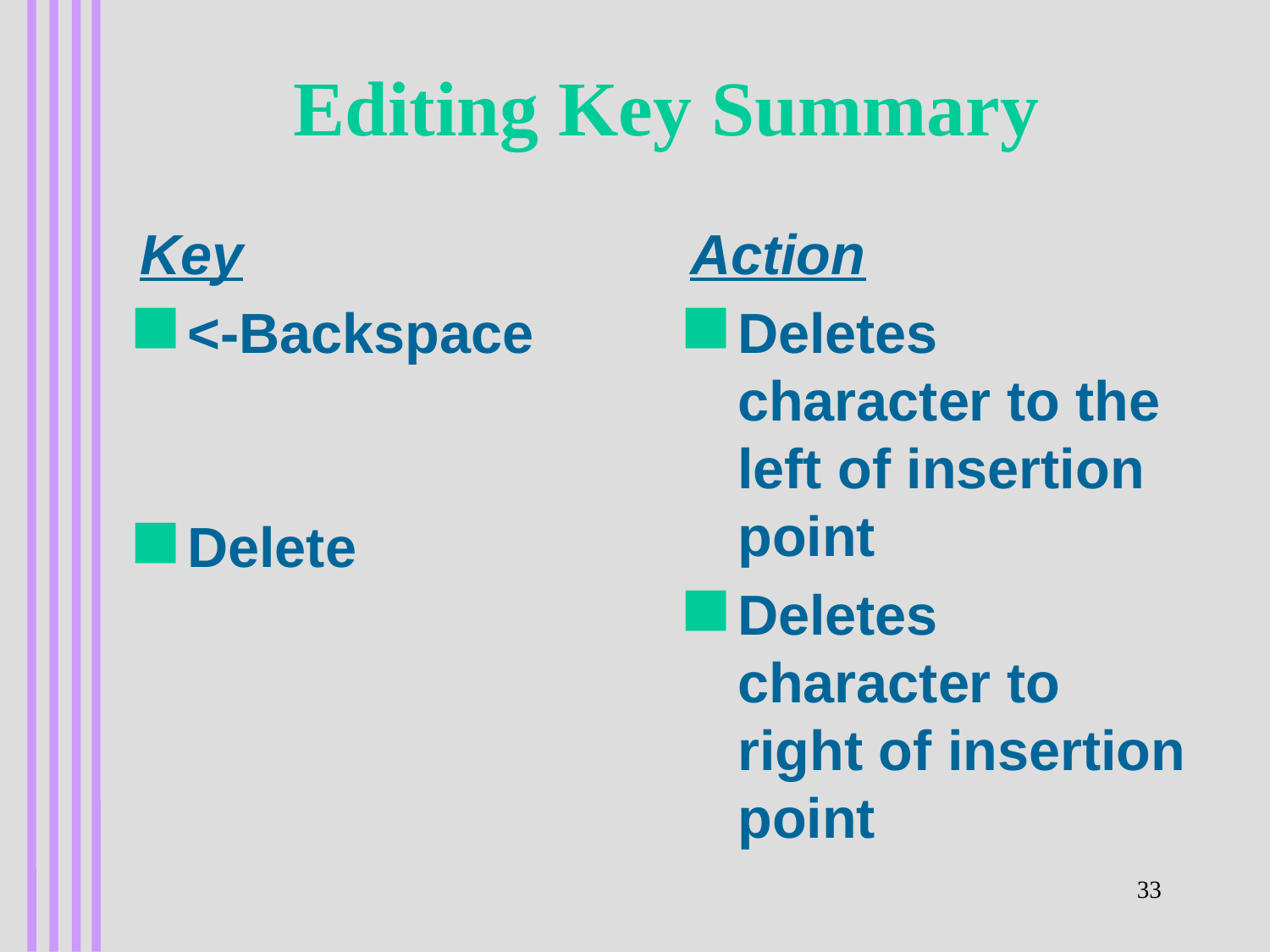

# Editing Key Summary
Key
<-Backspace
Delete
Action
Deletes character to the left of insertion point
Deletes character to right of insertion point
33